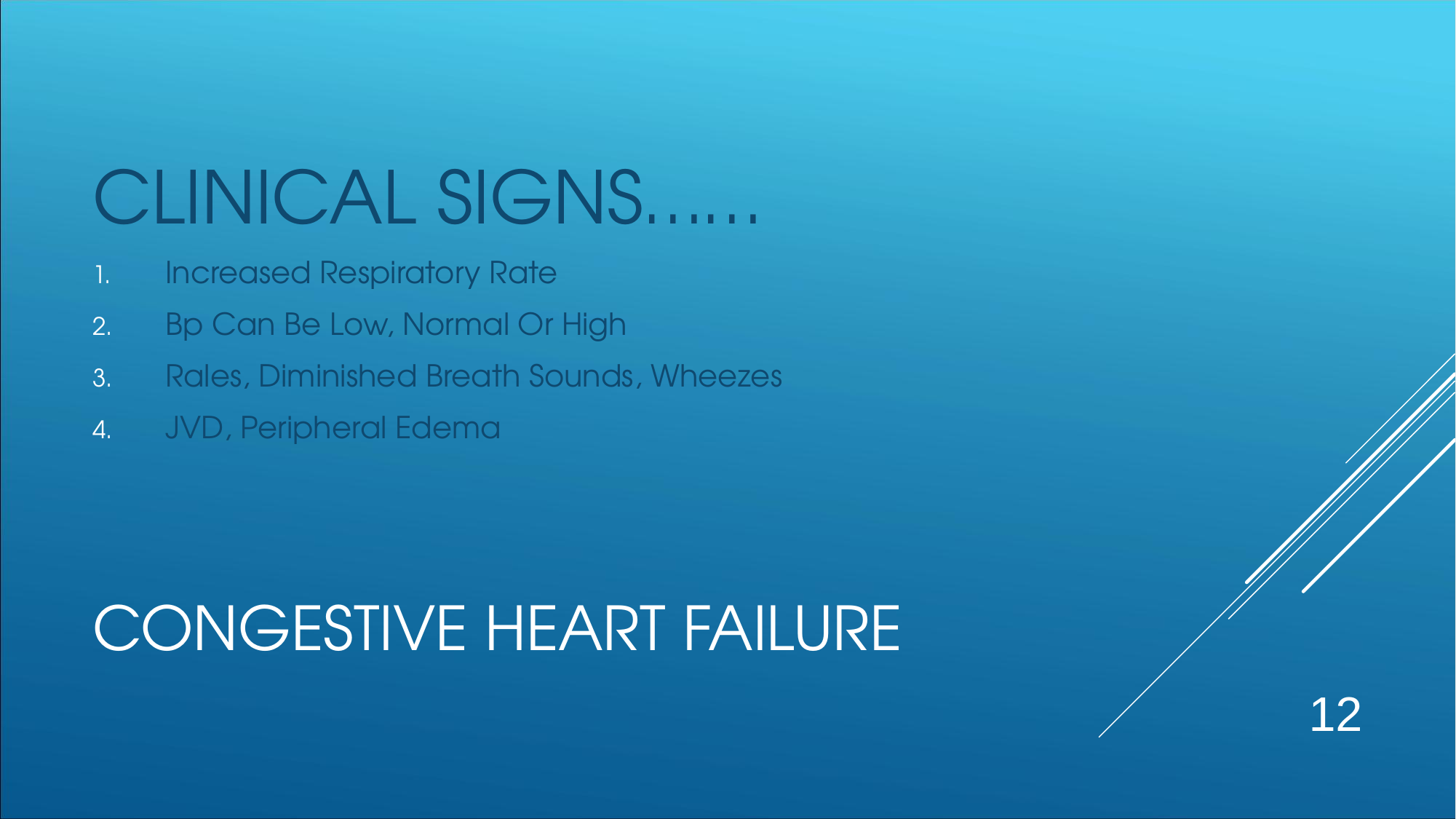

CLINICAL SIGNS……
Increased Respiratory Rate
Bp Can Be Low, Normal Or High
Rales, Diminished Breath Sounds, Wheezes
JVD, Peripheral Edema
# CONGESTIVE HEART FAILURE
12